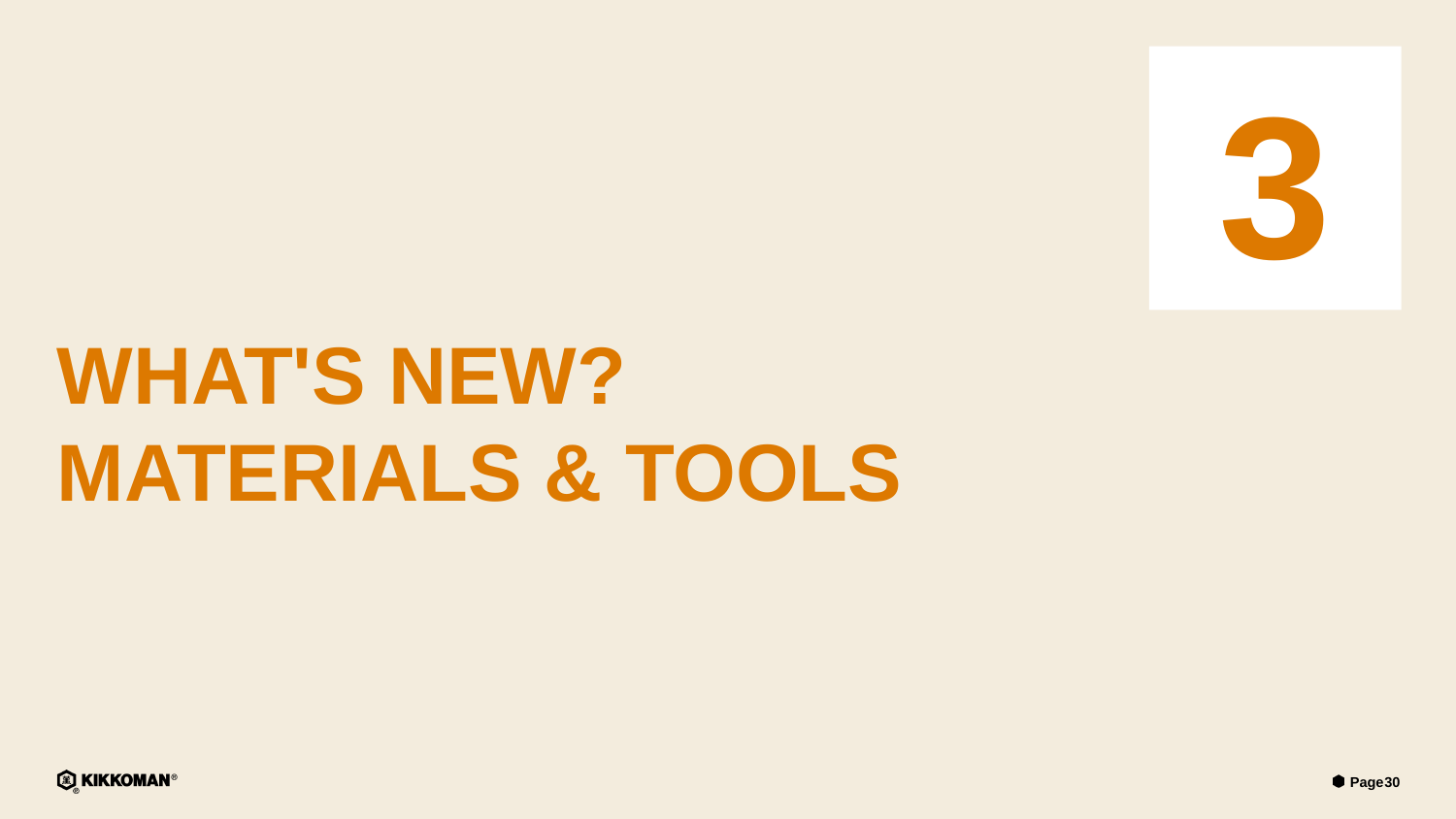

3
# WHAT's NEW? MATERIALS & TOOLS
30